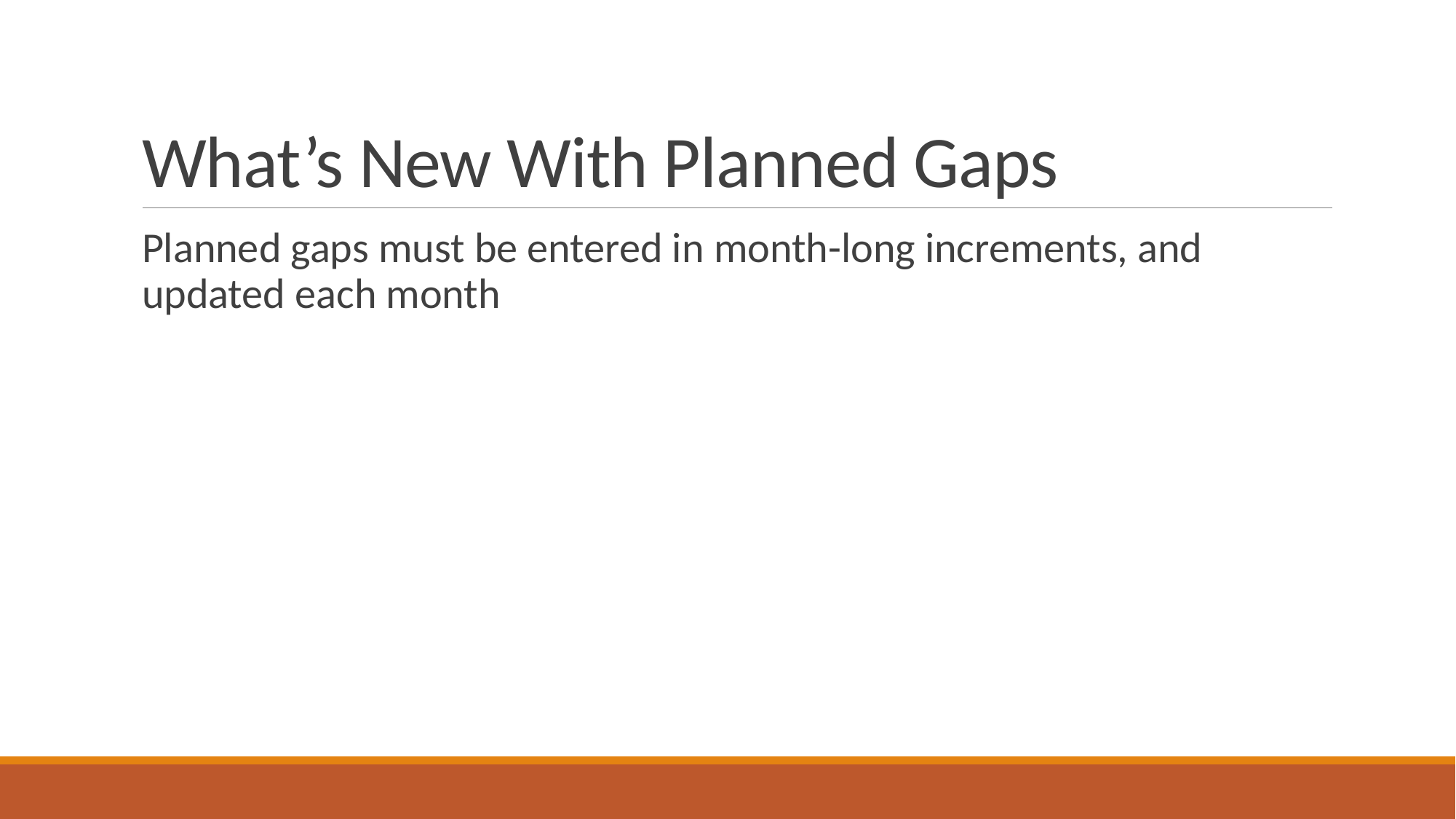

# What’s New With Planned Gaps
Planned gaps must be entered in month-long increments, and updated each month